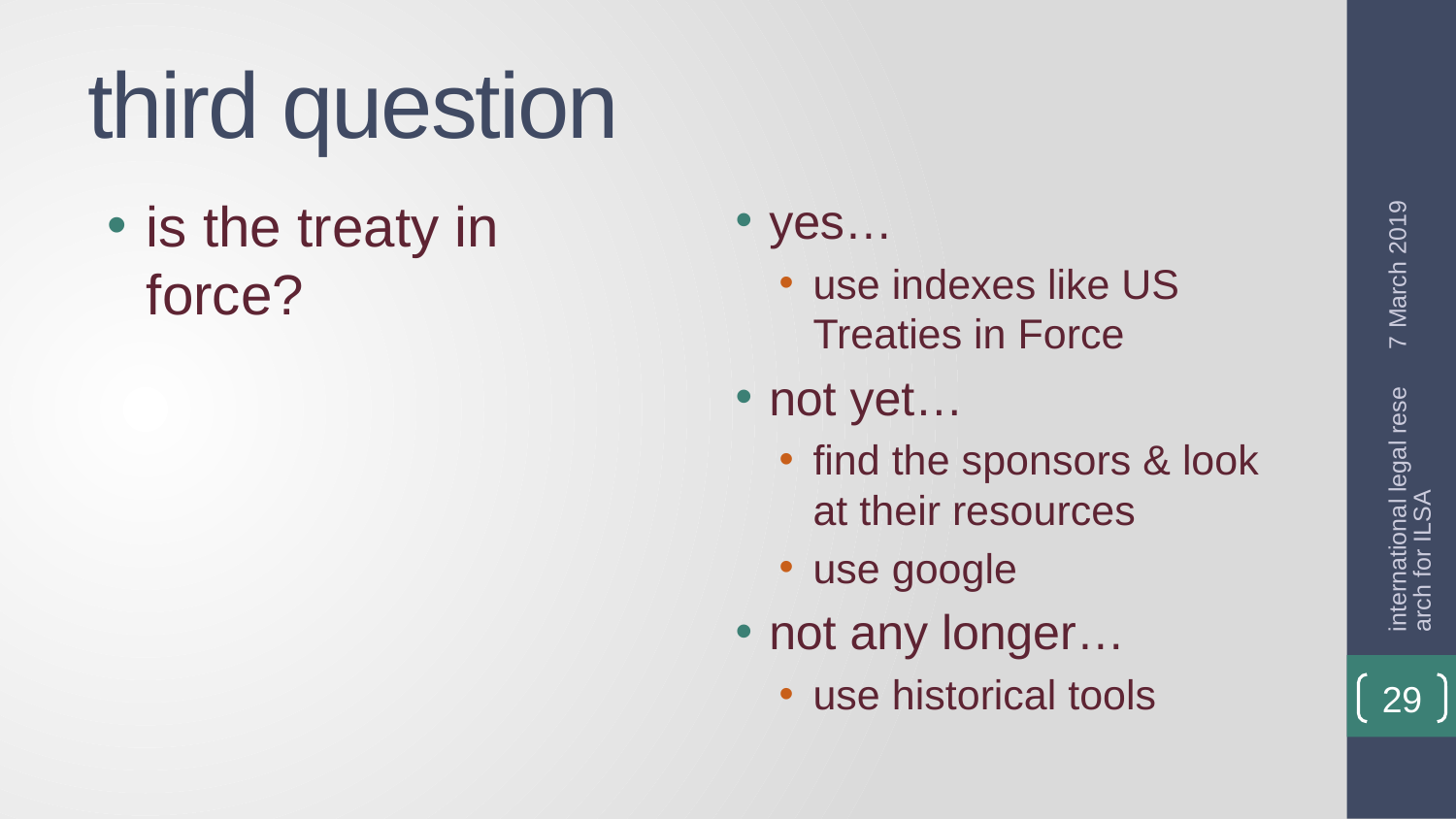

# third question
is the treaty in force?
yes…
use indexes like US Treaties in Force
not yet…
find the sponsors & look at their resources
use google
not any longer…
use historical tools
7 March 2019
international legal research for ILSA
29